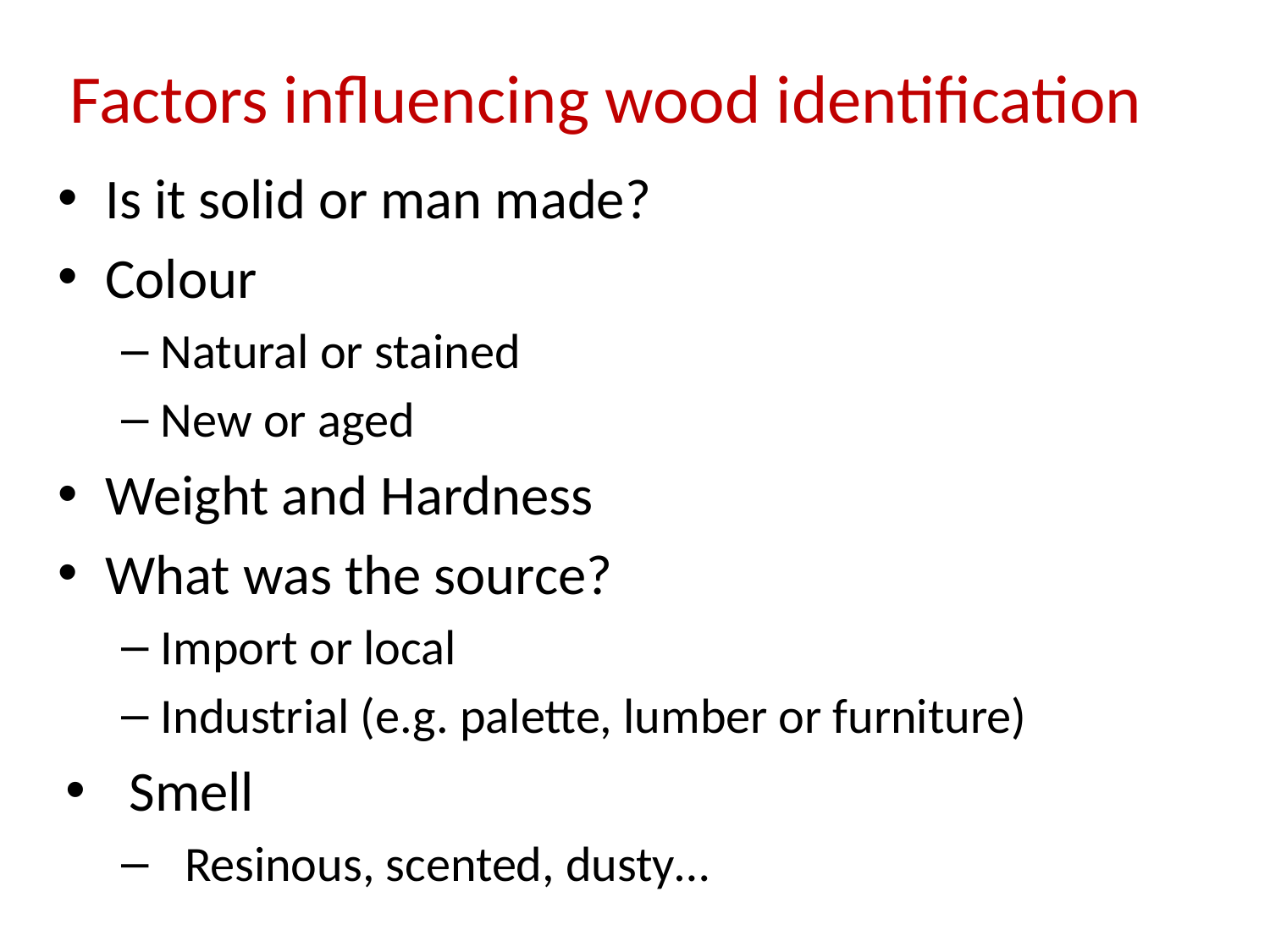

# Factors influencing wood identification
Is it solid or man made?
Colour
Natural or stained
New or aged
Weight and Hardness
What was the source?
Import or local
Industrial (e.g. palette, lumber or furniture)
Smell
Resinous, scented, dusty…